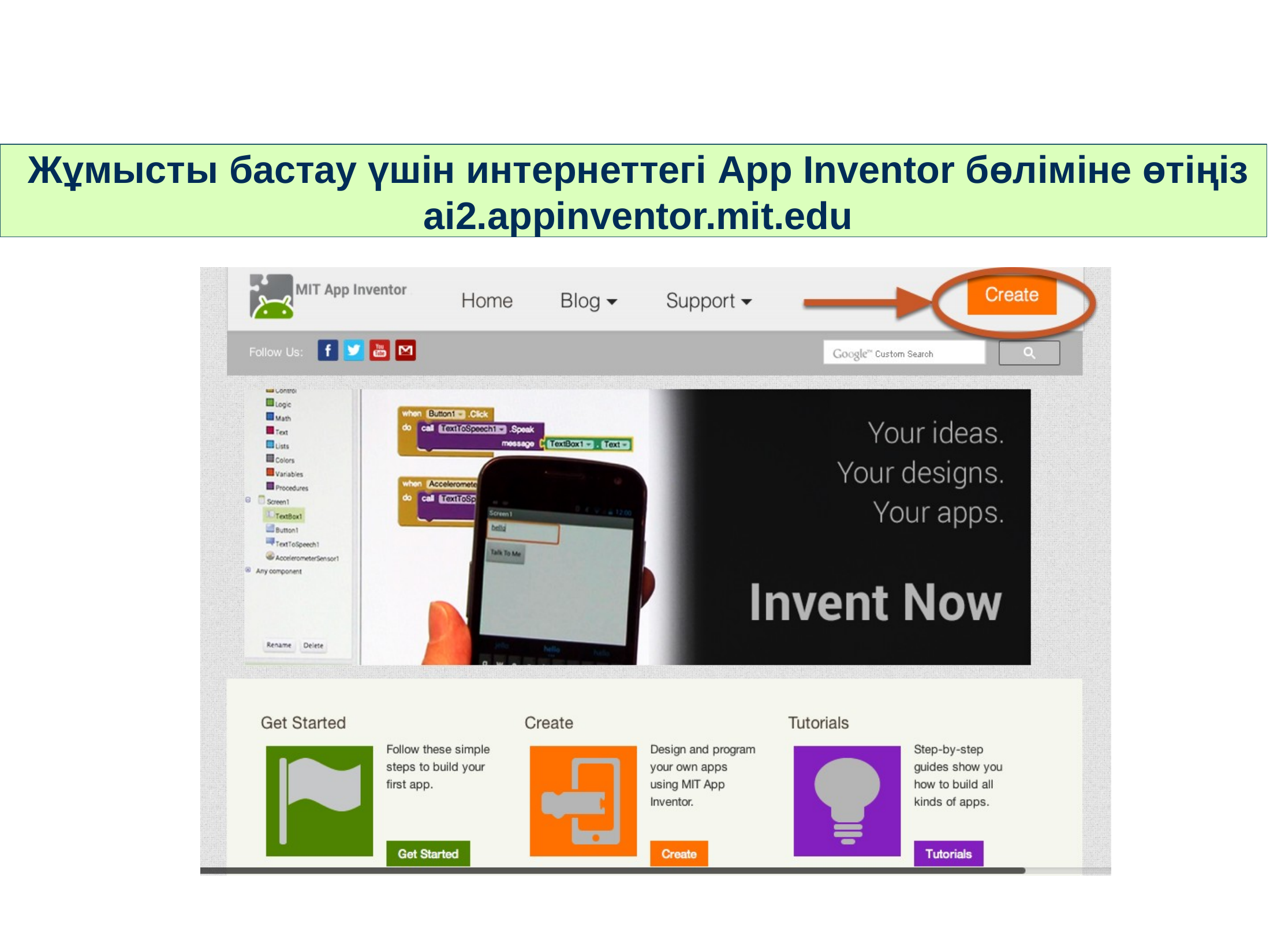

Жұмысты бастау үшін интернеттегі App Inventor бөліміне өтіңіз ai2.appinventor.mit.edu